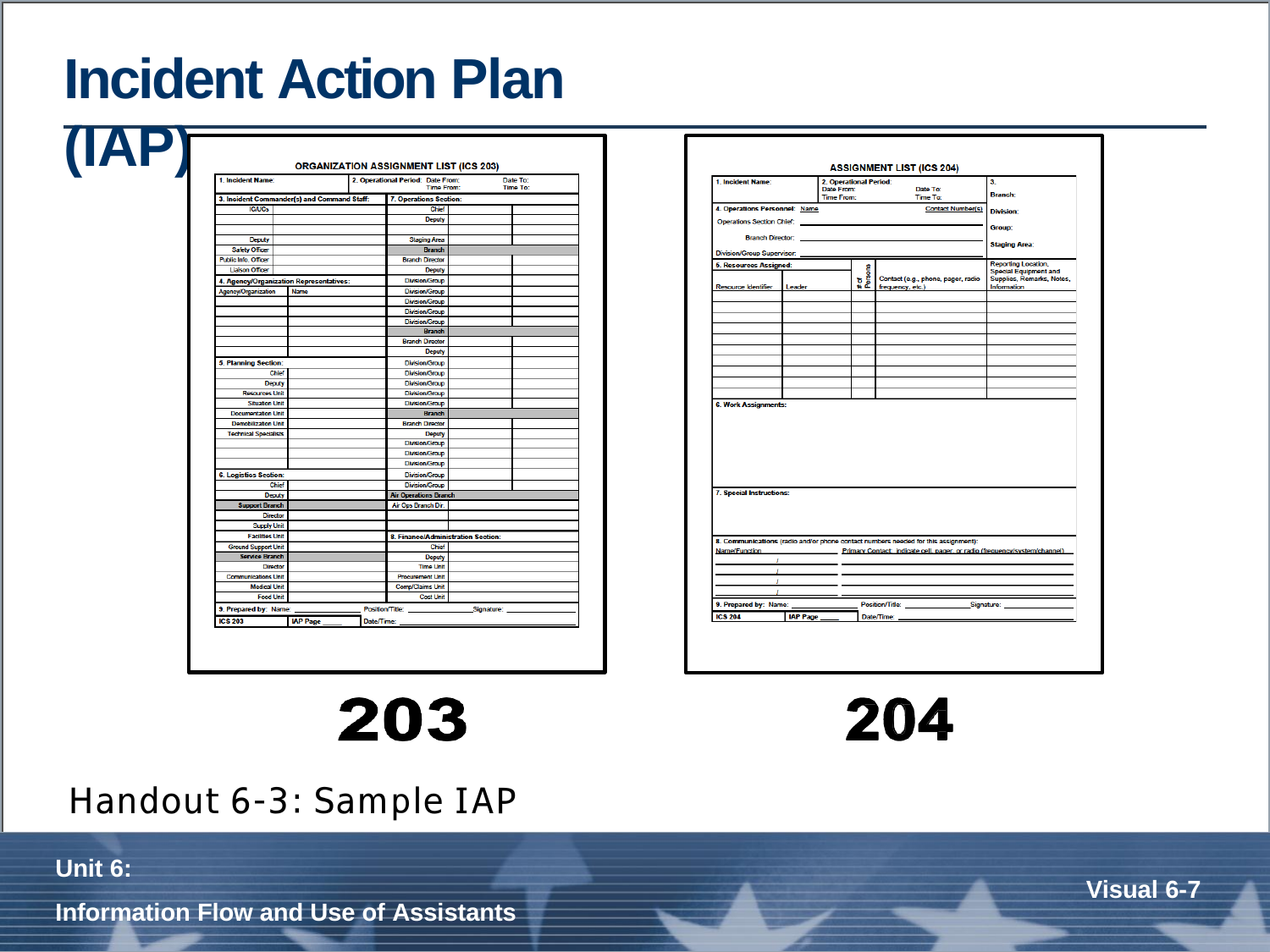

# Incident Action Plan (IAP)

Handout 6-3: Sample IAP

Unit 6:
Information Flow and Use of Assistants
Visual 6-7